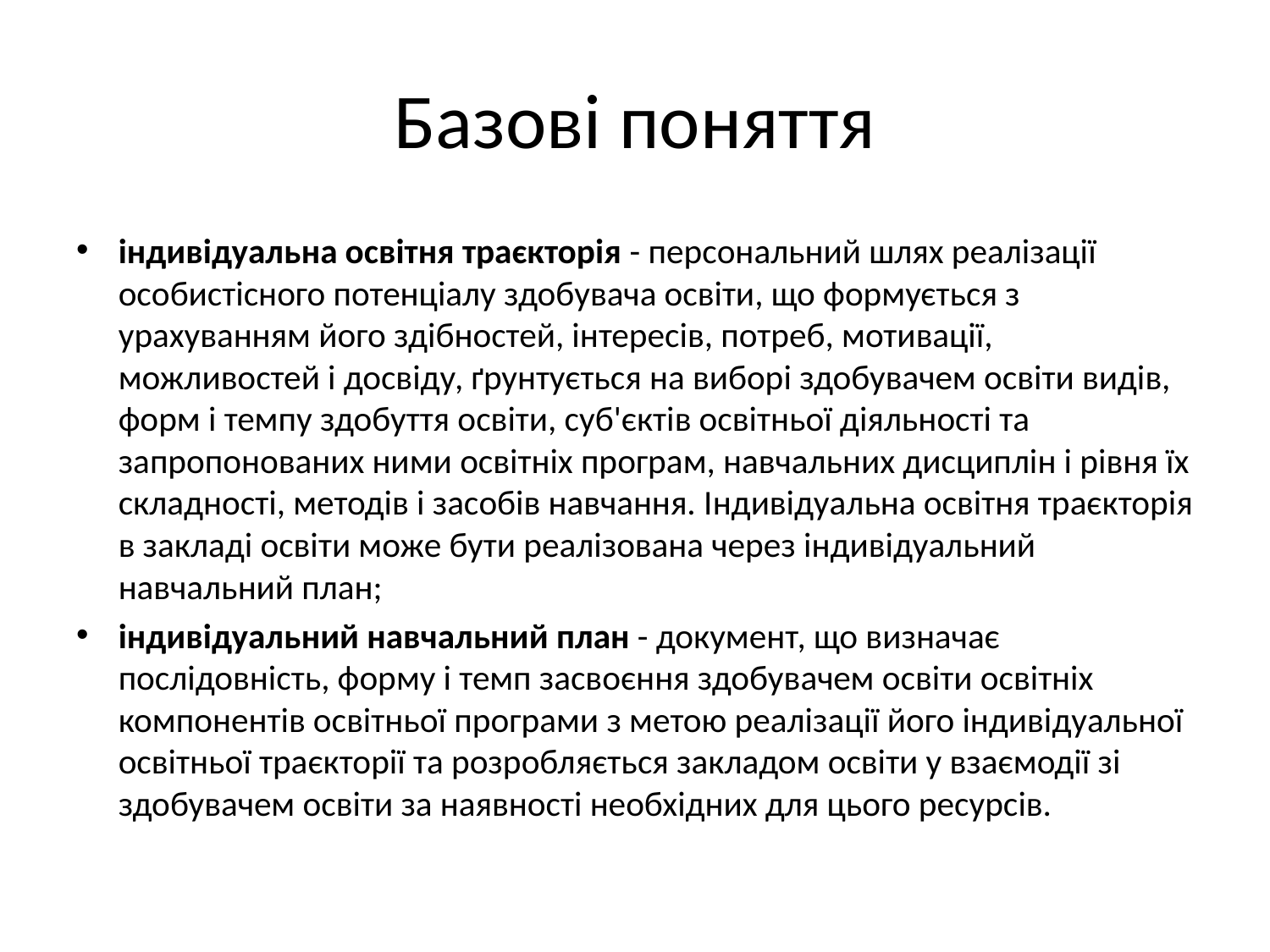

# Базові поняття
індивідуальна освітня траєкторія - персональний шлях реалізації особистісного потенціалу здобувача освіти, що формується з урахуванням його здібностей, інтересів, потреб, мотивації, можливостей і досвіду, ґрунтується на виборі здобувачем освіти видів, форм і темпу здобуття освіти, суб'єктів освітньої діяльності та запропонованих ними освітніх програм, навчальних дисциплін і рівня їх складності, методів і засобів навчання. Індивідуальна освітня траєкторія в закладі освіти може бути реалізована через індивідуальний навчальний план;
індивідуальний навчальний план - документ, що визначає послідовність, форму і темп засвоєння здобувачем освіти освітніх компонентів освітньої програми з метою реалізації його індивідуальної освітньої траєкторії та розробляється закладом освіти у взаємодії зі здобувачем освіти за наявності необхідних для цього ресурсів.